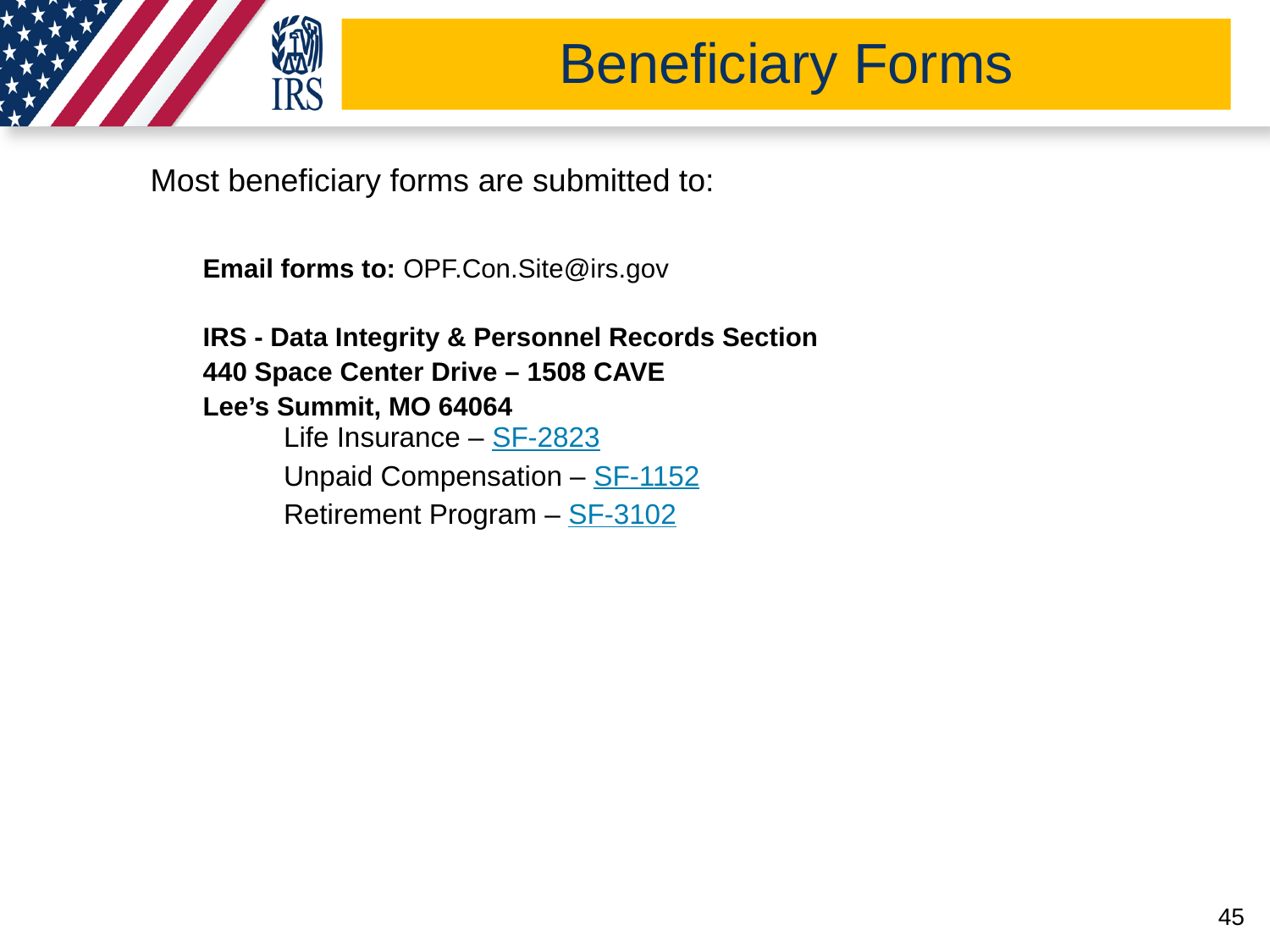

# Beneficiary Forms
Most beneficiary forms are submitted to:

Email forms to: OPF.Con.Site@irs.gov

IRS - Data Integrity & Personnel Records Section
440 Space Center Drive – 1508 CAVE
Lee’s Summit, MO 64064
                 Life Insurance – SF-2823
                 Unpaid Compensation – SF-1152
                 Retirement Program – SF-3102
45